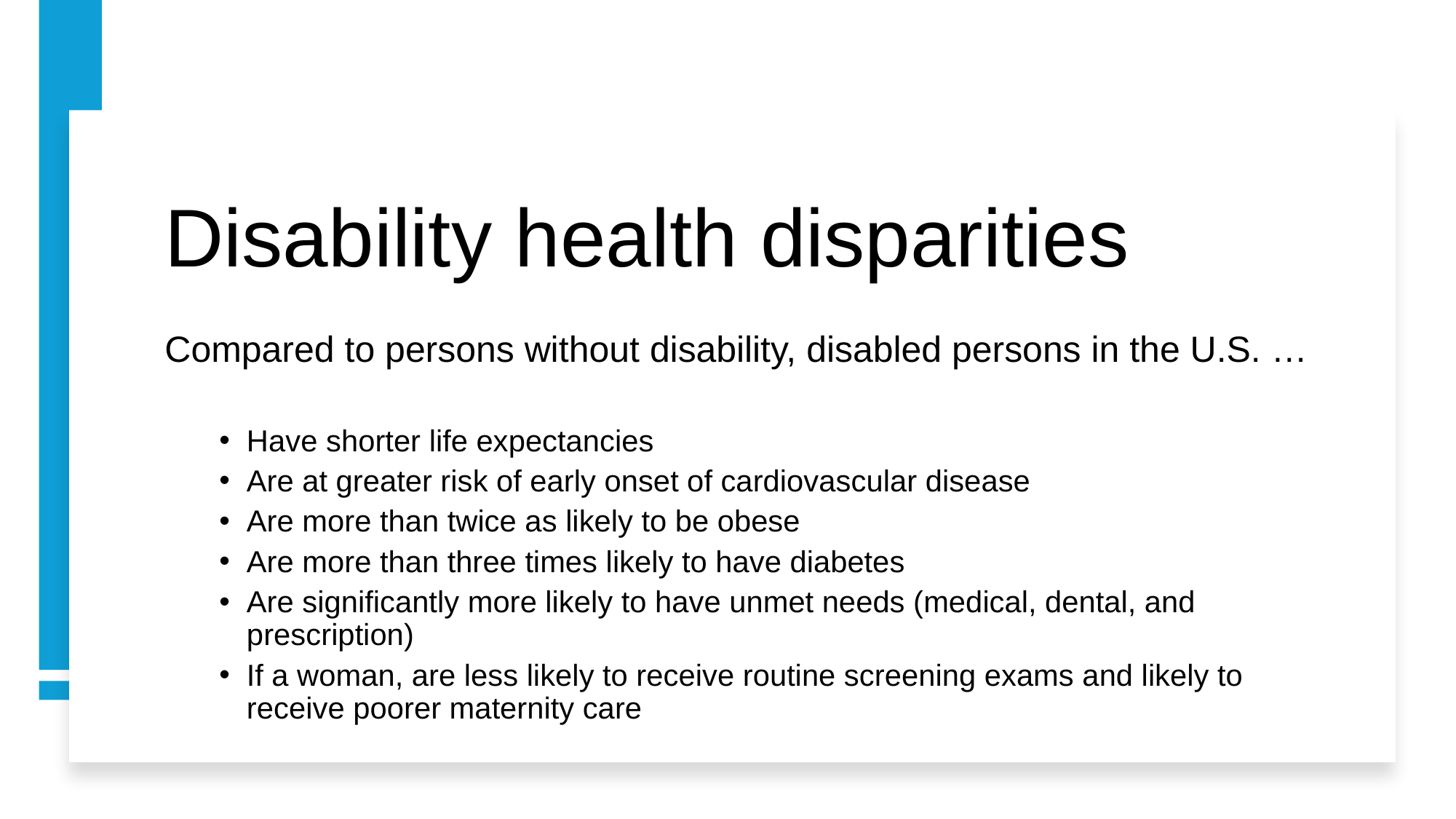

# Disability health disparities

Compared to persons without disability, disabled persons in the U.S. …

Have shorter life expectancies
Are at greater risk of early onset of cardiovascular disease
Are more than twice as likely to be obese
Are more than three times likely to have diabetes
Are significantly more likely to have unmet needs (medical, dental, and prescription)
If a woman, are less likely to receive routine screening exams and likely to receive poorer maternity care